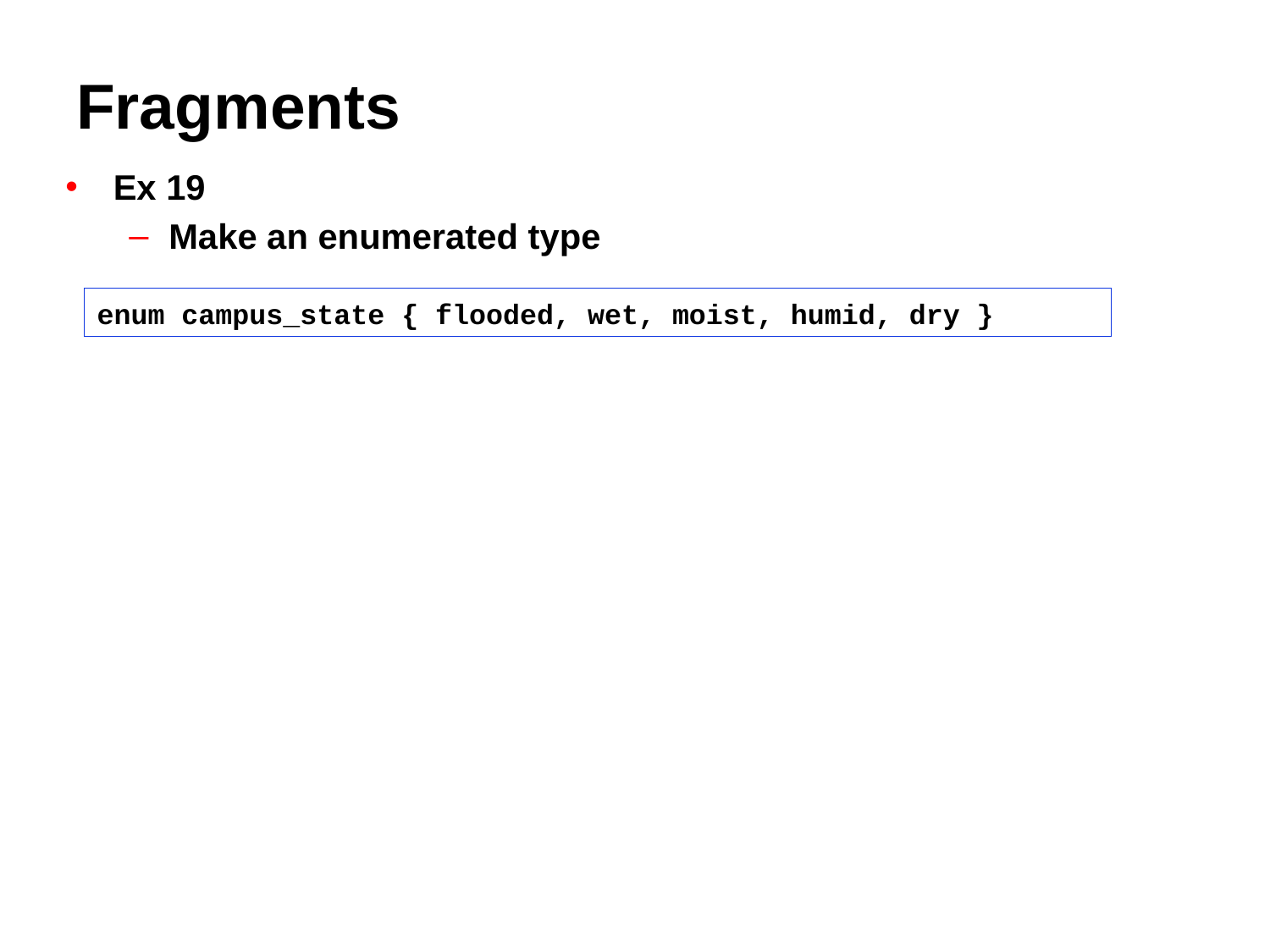

# Fragments
Ex 19
Make an enumerated type

Or anything nicer

enum campus_state { flooded, wet, moist, humid, dry }